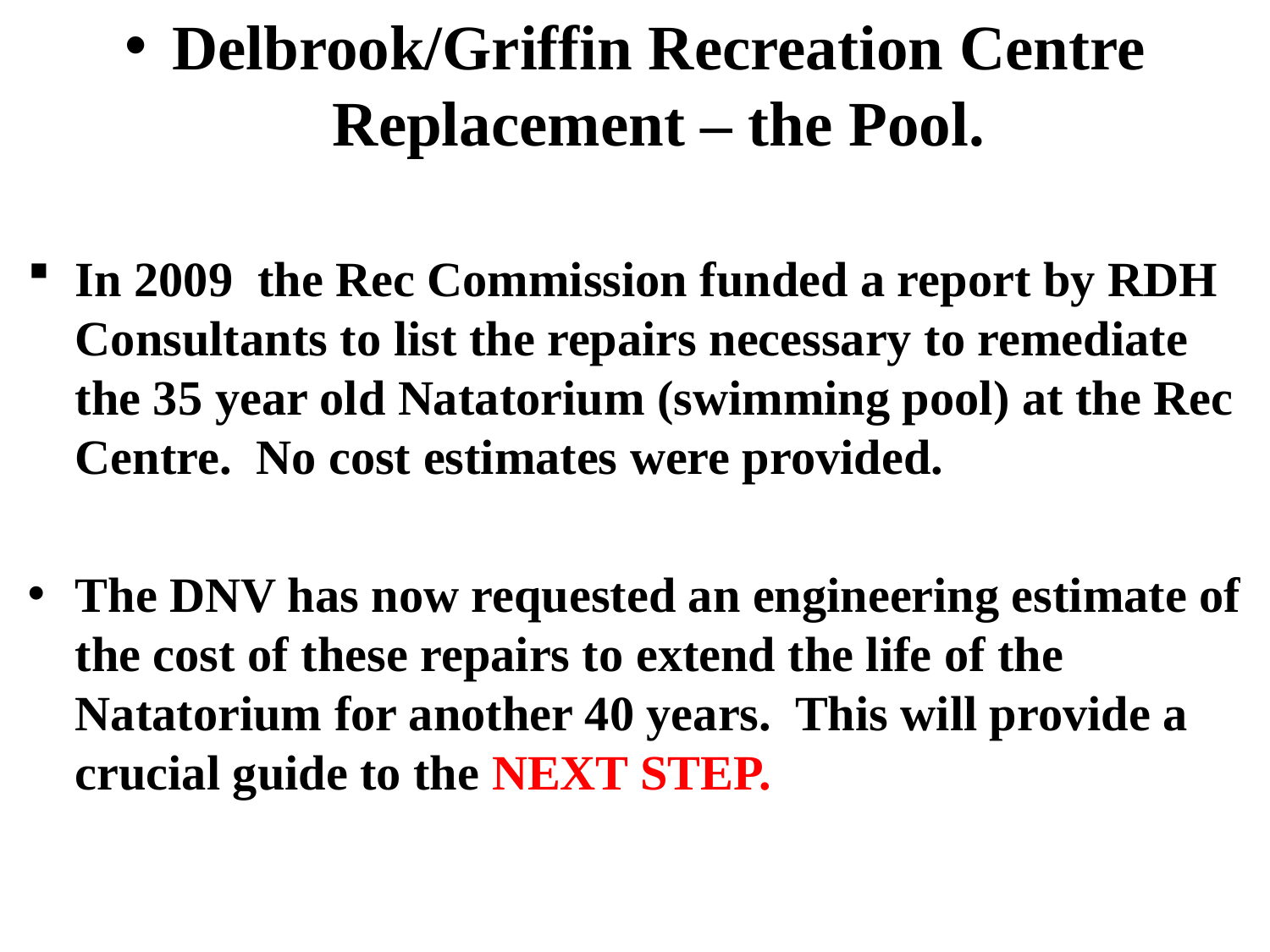

Delbrook/Griffin Recreation Centre Replacement – the Pool.

In 2009  the Rec Commission funded a report by RDH Consultants to list the repairs necessary to remediate the 35 year old Natatorium (swimming pool) at the Rec Centre.  No cost estimates were provided.

The DNV has now requested an engineering estimate of the cost of these repairs to extend the life of the Natatorium for another 40 years.  This will provide a crucial guide to the NEXT STEP.